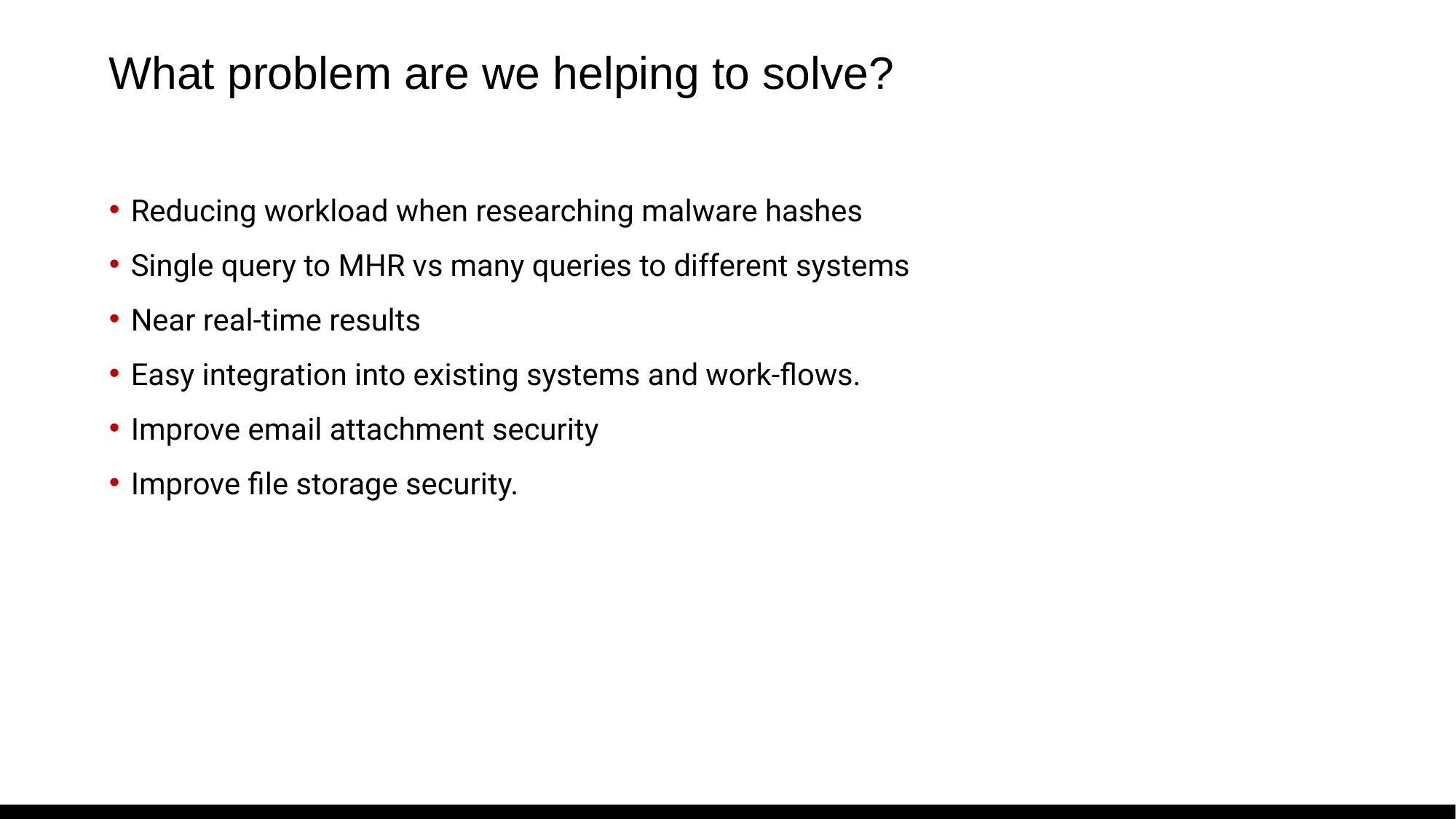

# What problem are we helping to solve?
Reducing workload when researching malware hashes
Single query to MHR vs many queries to different systems
Near real-time results
Easy integration into existing systems and work-flows.
Improve email attachment security
Improve file storage security.